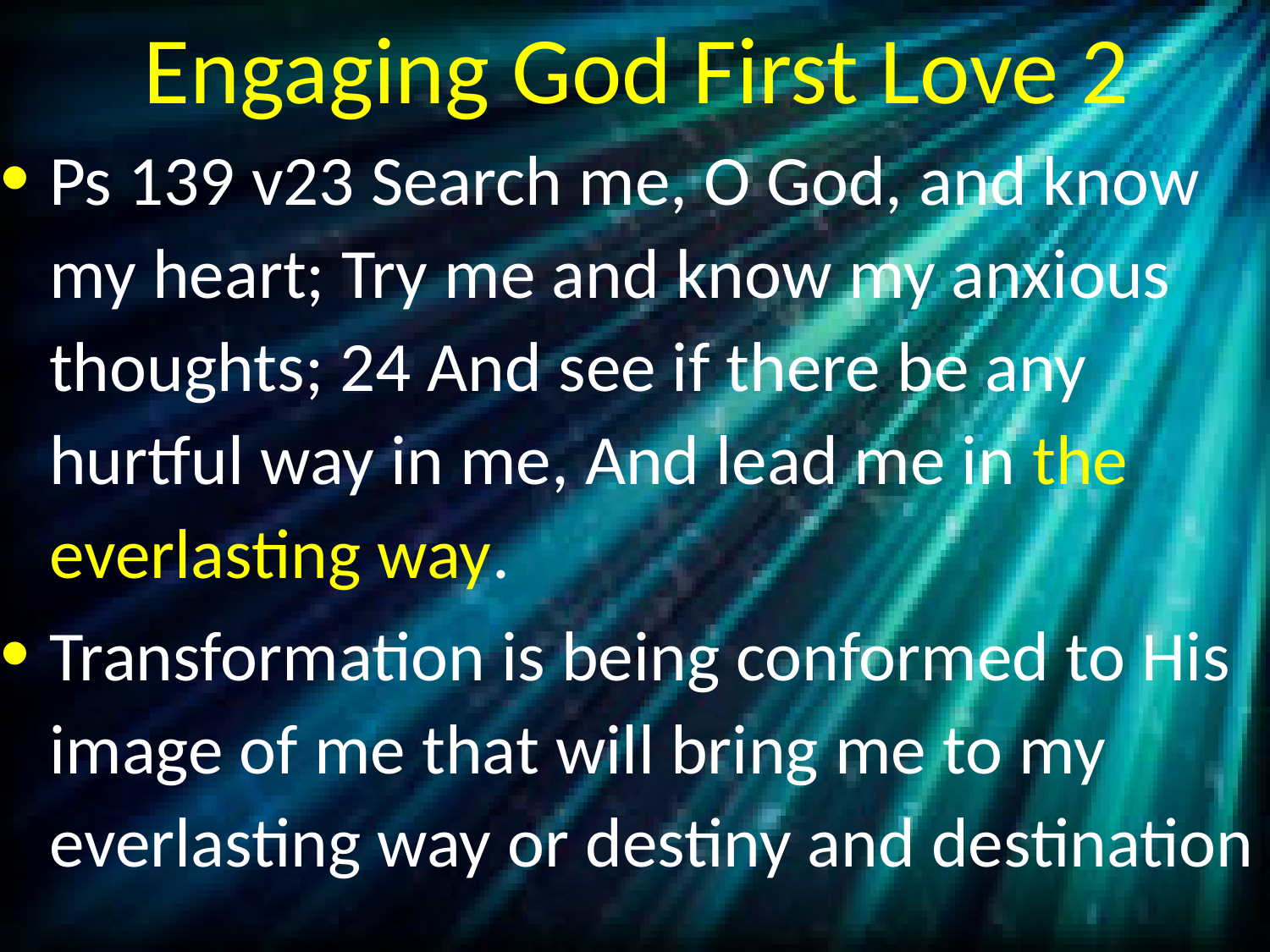

# Engaging God First Love 2
Ps 139 v23 Search me, O God, and know my heart; Try me and know my anxious thoughts; 24 And see if there be any hurtful way in me, And lead me in the everlasting way.
Transformation is being conformed to His image of me that will bring me to my everlasting way or destiny and destination